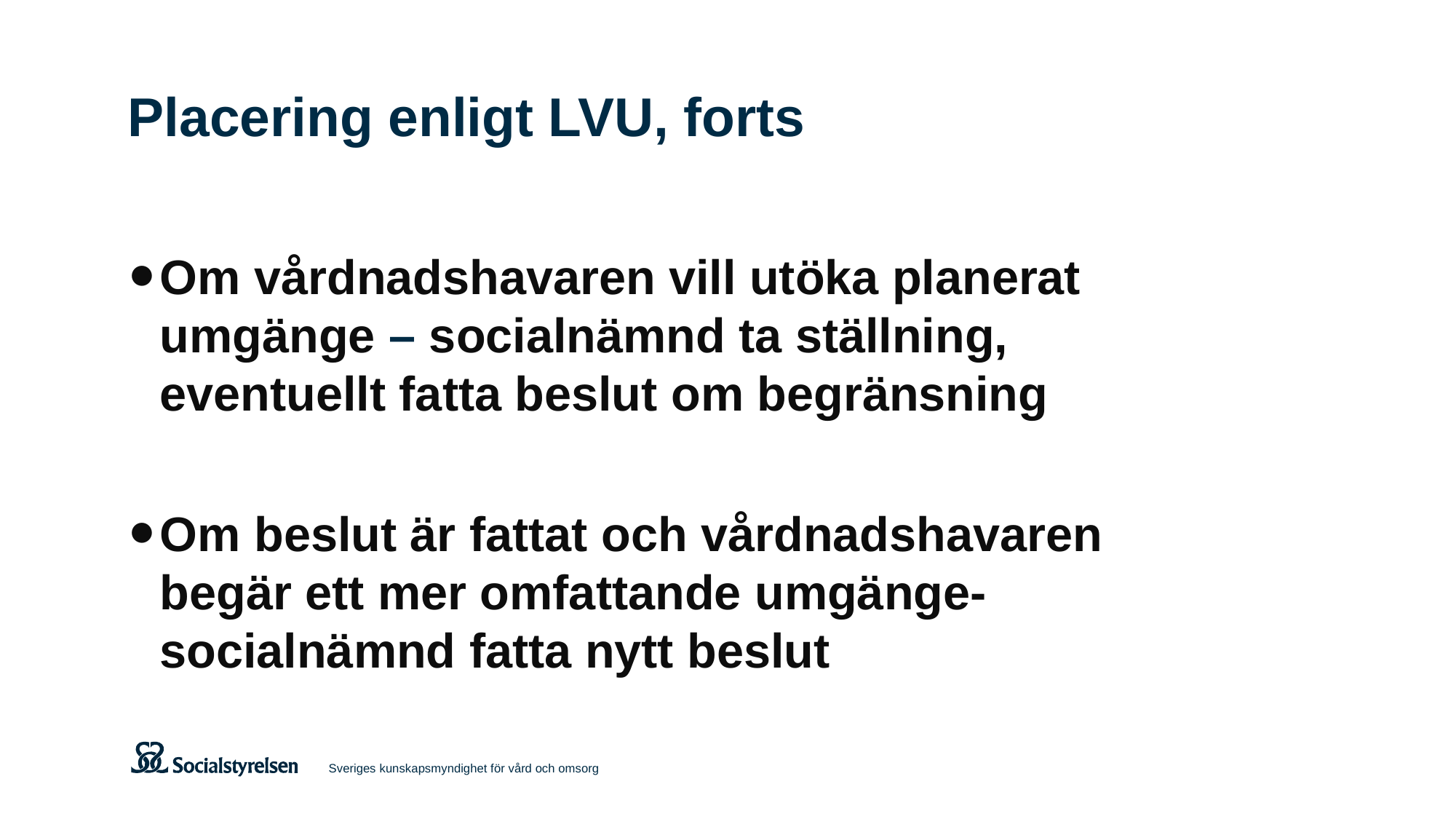

# Placering enligt LVU, forts
Om vårdnadshavaren vill utöka planerat umgänge – socialnämnd ta ställning, eventuellt fatta beslut om begränsning

Om beslut är fattat och vårdnadshavaren begär ett mer omfattande umgänge- socialnämnd fatta nytt beslut
Sveriges kunskapsmyndighet för vård och omsorg